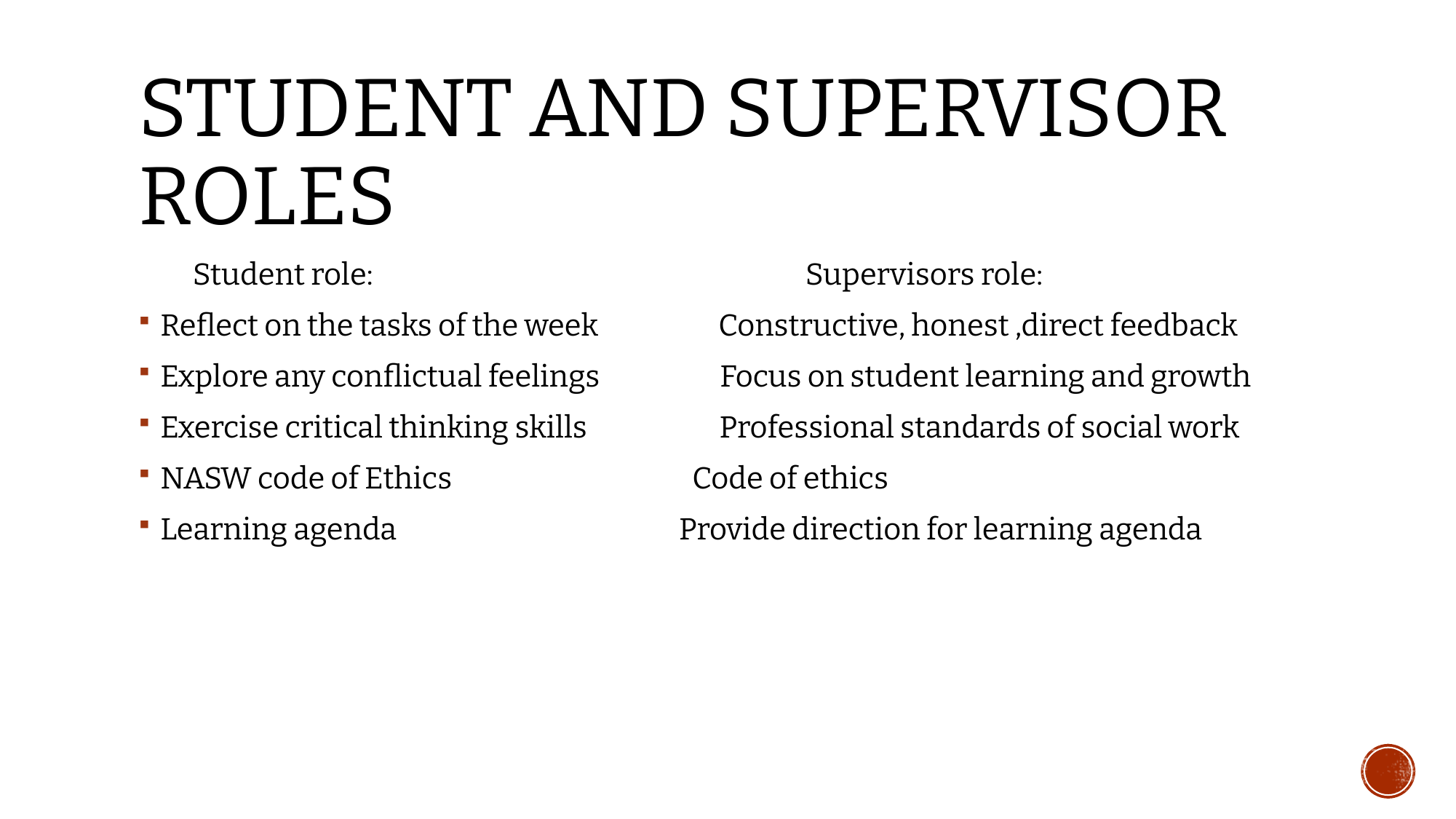

# Student and supervisor roles
         Student role:                                                                        Supervisors role:
Reflect on the tasks of the week                    Constructive, honest ,direct feedback
Explore any conflictual feelings                    Focus on student learning and growth
Exercise critical thinking skills                      Professional standards of social work
NASW code of Ethics                                        Code of ethics
Learning agenda                                               Provide direction for learning agenda